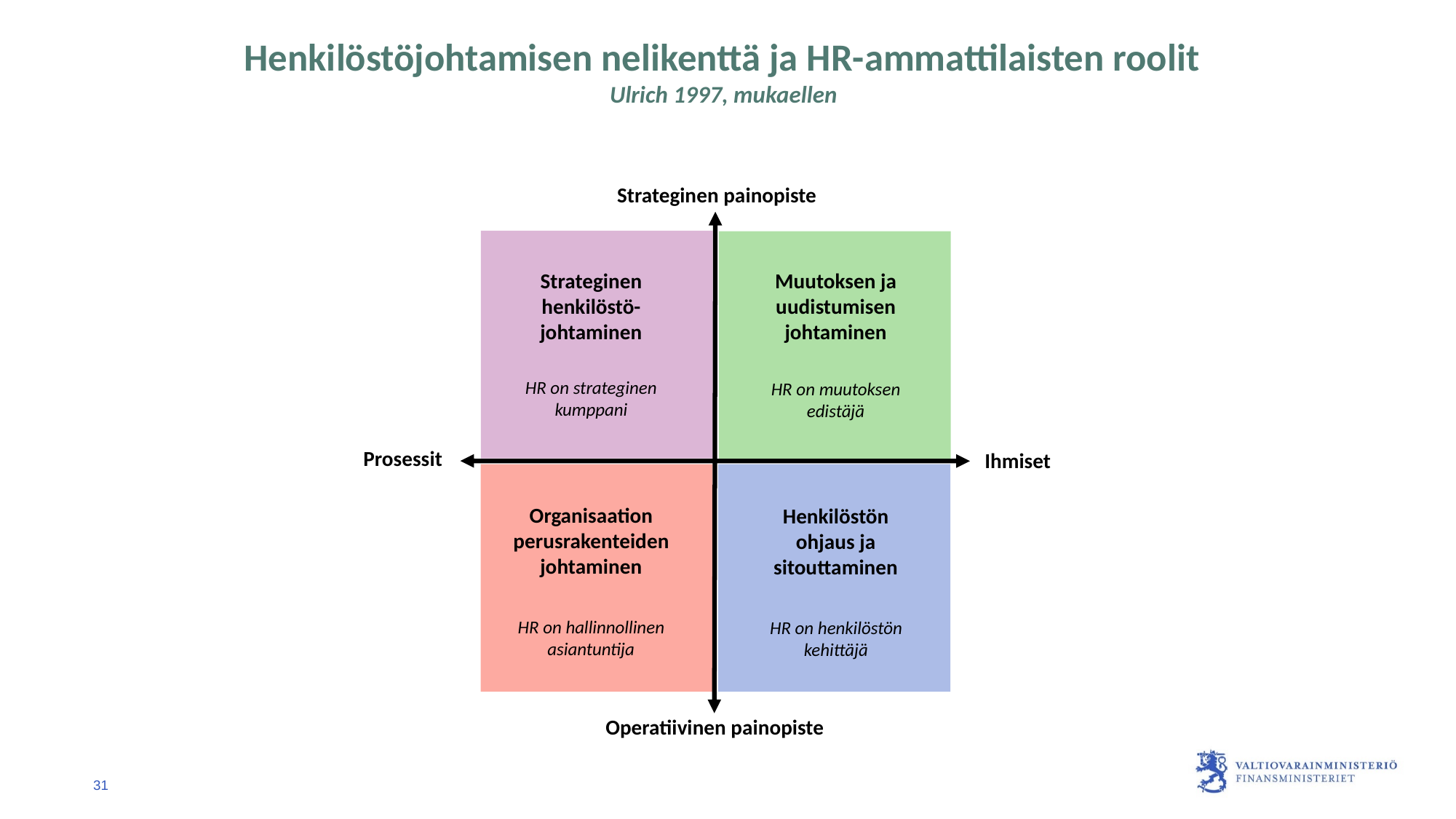

Henkilöstöjohtamisen nelikenttä ja HR-ammattilaisten roolit
Ulrich 1997, mukaellen
Strateginen painopiste

Strateginen henkilöstö-johtaminen
Muutoksen ja uudistumisen johtaminen
HR on strateginen kumppani
HR on muutoksen edistäjä
Prosessit
Ihmiset

Organisaation perusrakenteiden johtaminen
Henkilöstön ohjaus ja sitouttaminen
HR on hallinnollinen asiantuntija
HR on henkilöstön kehittäjä
Operatiivinen painopiste
31